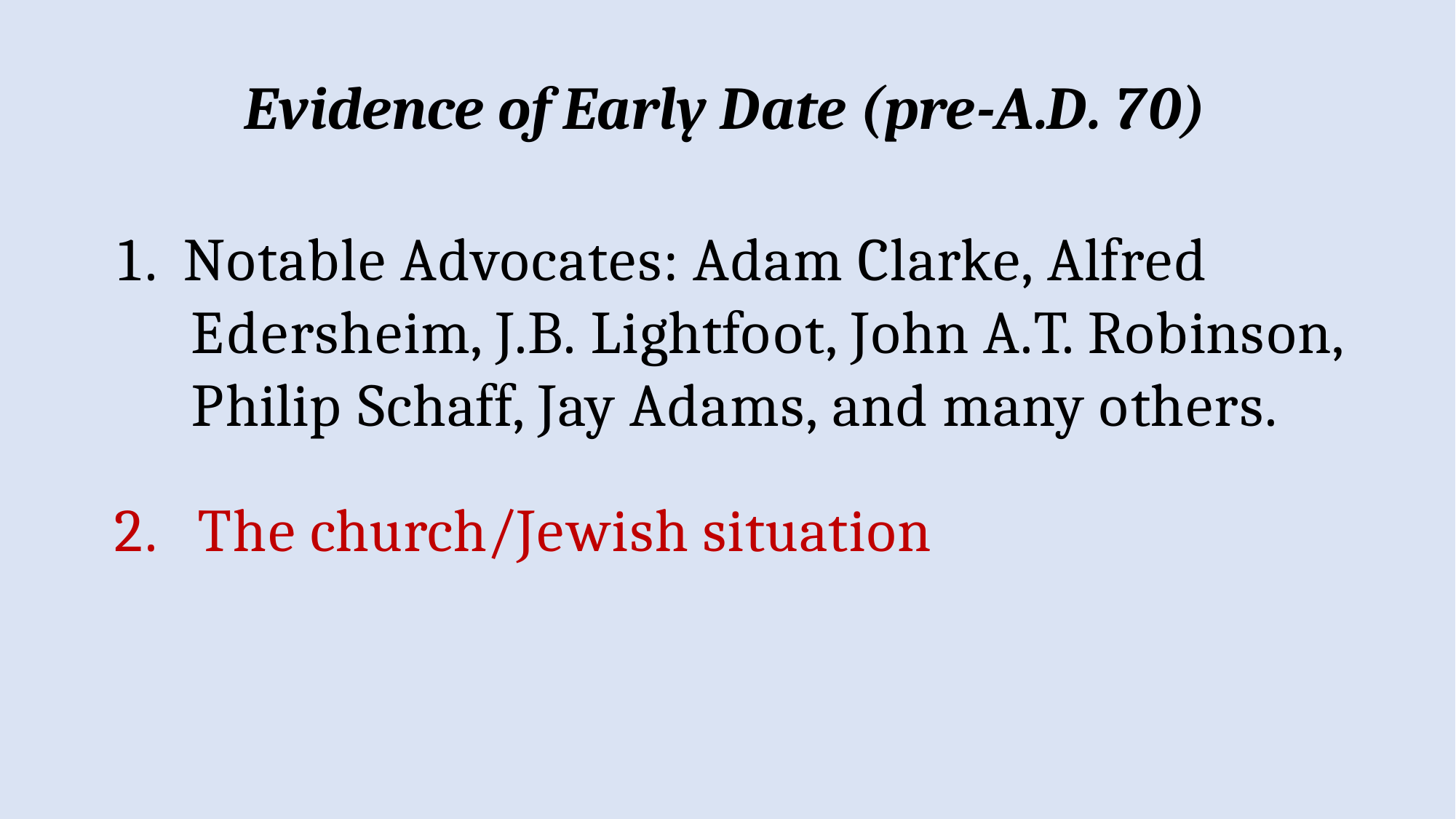

Evidence of Early Date (pre-A.D. 70)

1.  Notable Advocates: Adam Clarke, Alfred
      Edersheim, J.B. Lightfoot, John A.T. Robinson,
      Philip Schaff, Jay Adams, and many others.

2.   The church/Jewish situation